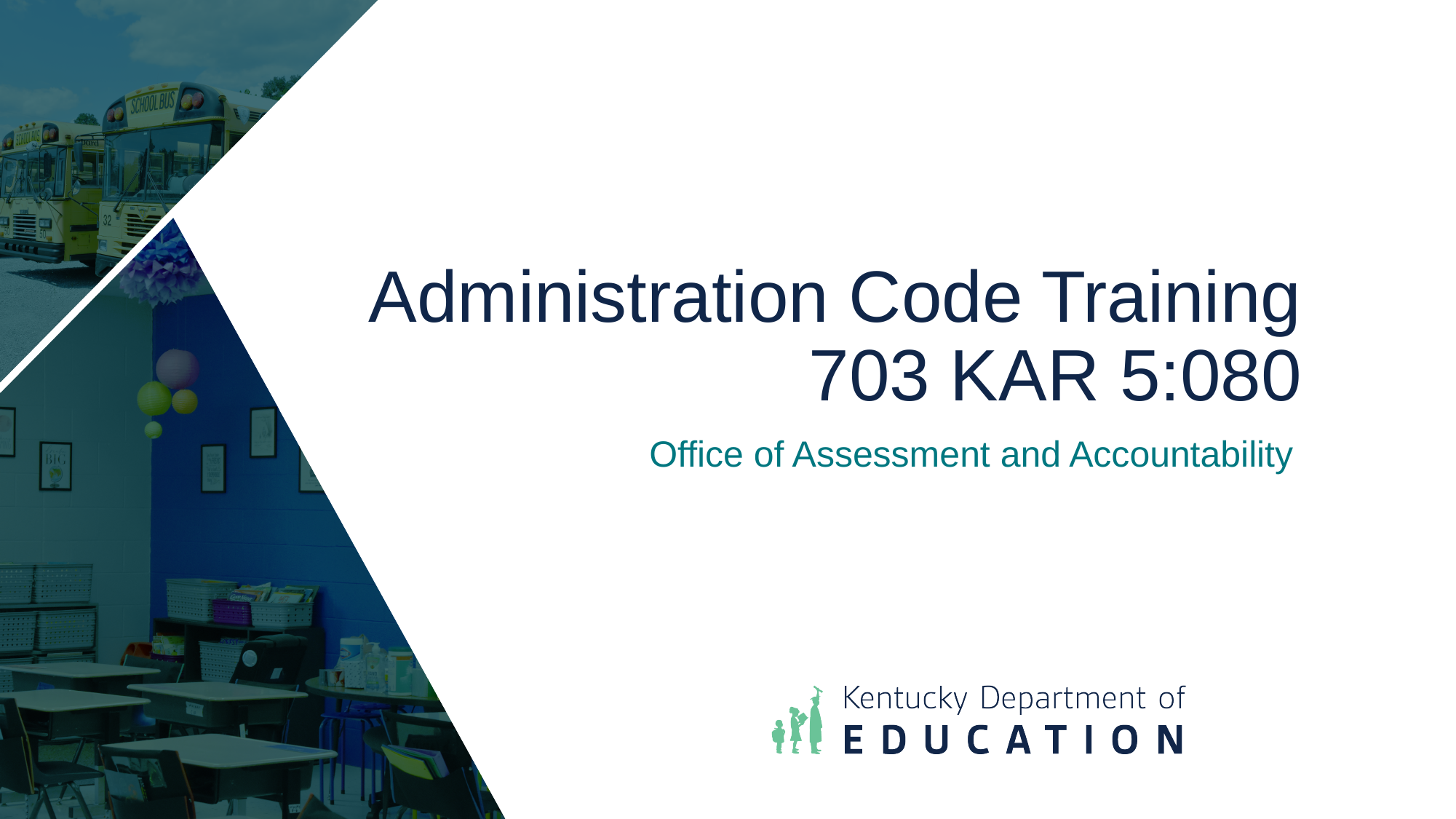

# Administration Code Training 703 KAR 5:080
Office of Assessment and Accountability